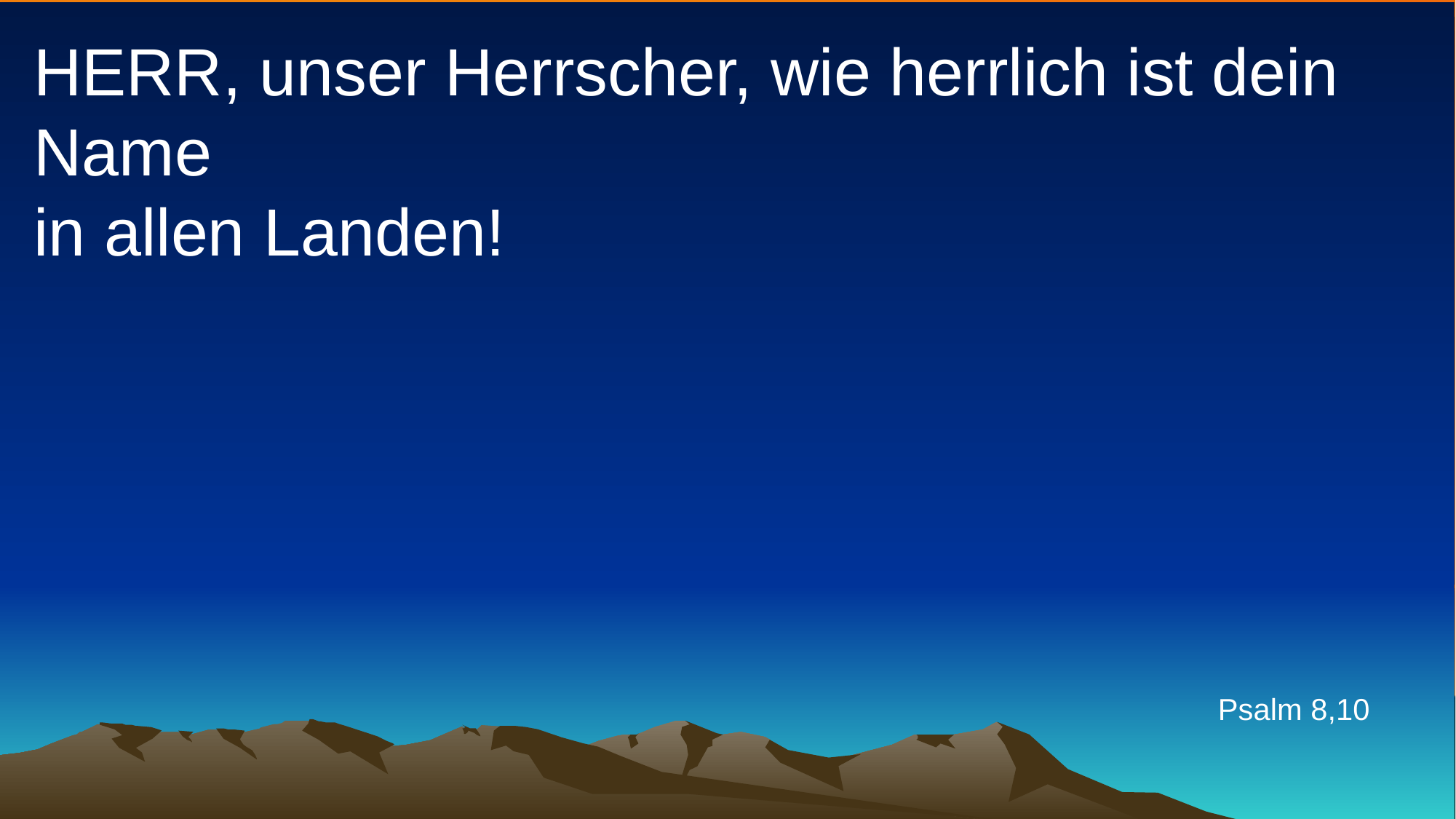

# HERR, unser Herrscher, wie herrlich ist dein Name in allen Landen!
Psalm 8,10